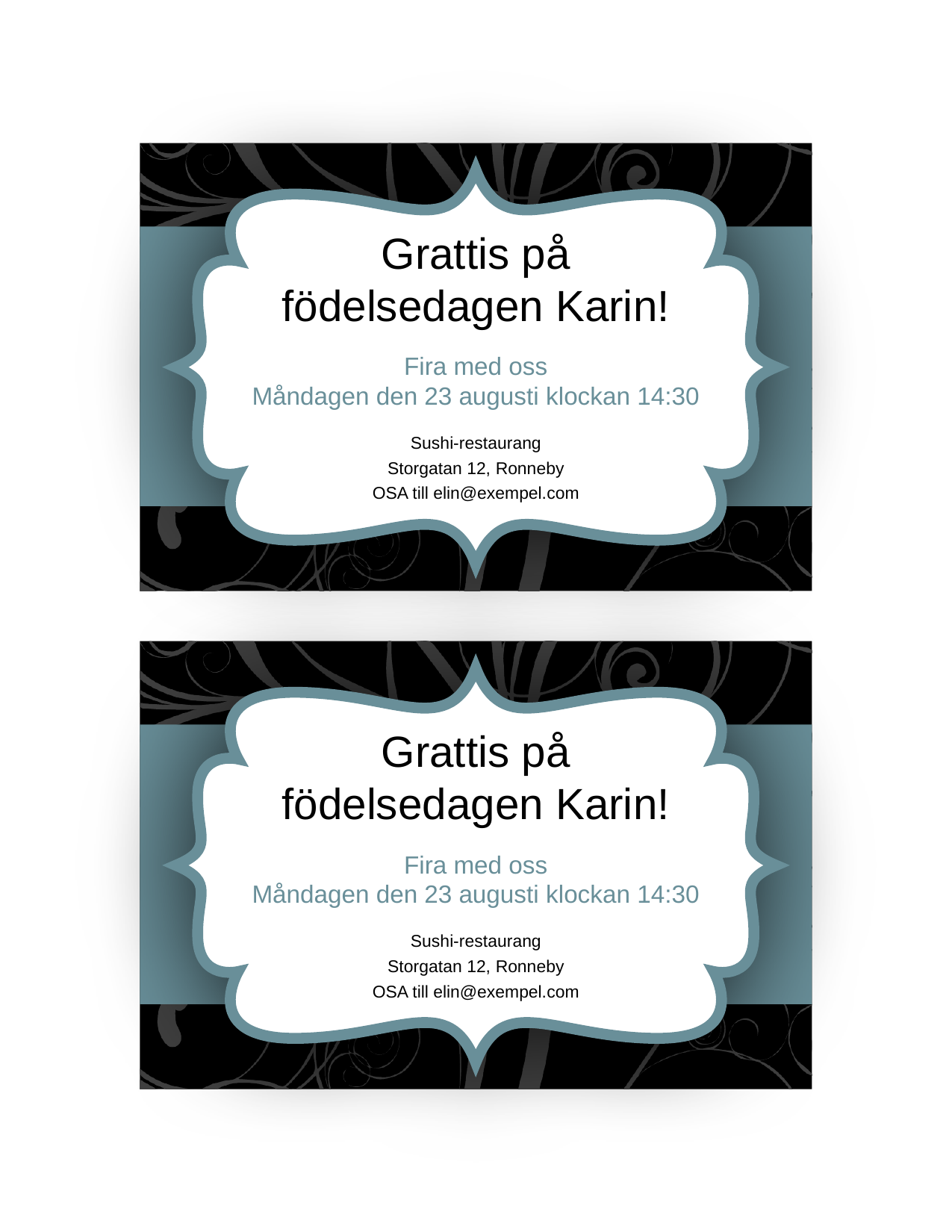

Grattis på födelsedagen Karin!
Fira med oss
Måndagen den 23 augusti klockan 14:30
Sushi-restaurang
Storgatan 12, Ronneby
OSA till elin@exempel.com
Grattis på födelsedagen Karin!
Fira med oss
Måndagen den 23 augusti klockan 14:30
Sushi-restaurang
Storgatan 12, Ronneby
OSA till elin@exempel.com